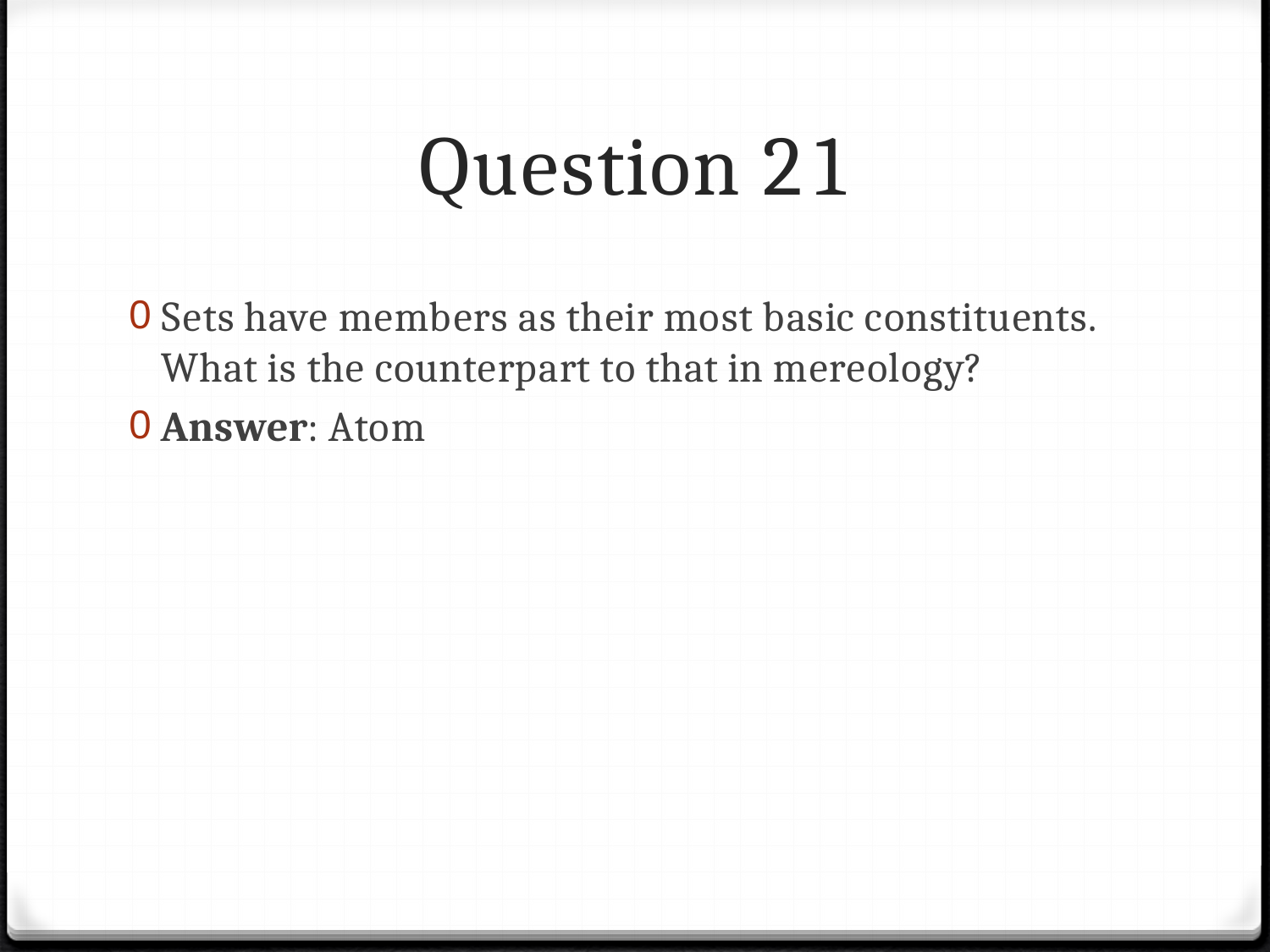

# Question 21
Sets have members as their most basic constituents. What is the counterpart to that in mereology?
Answer: Atom